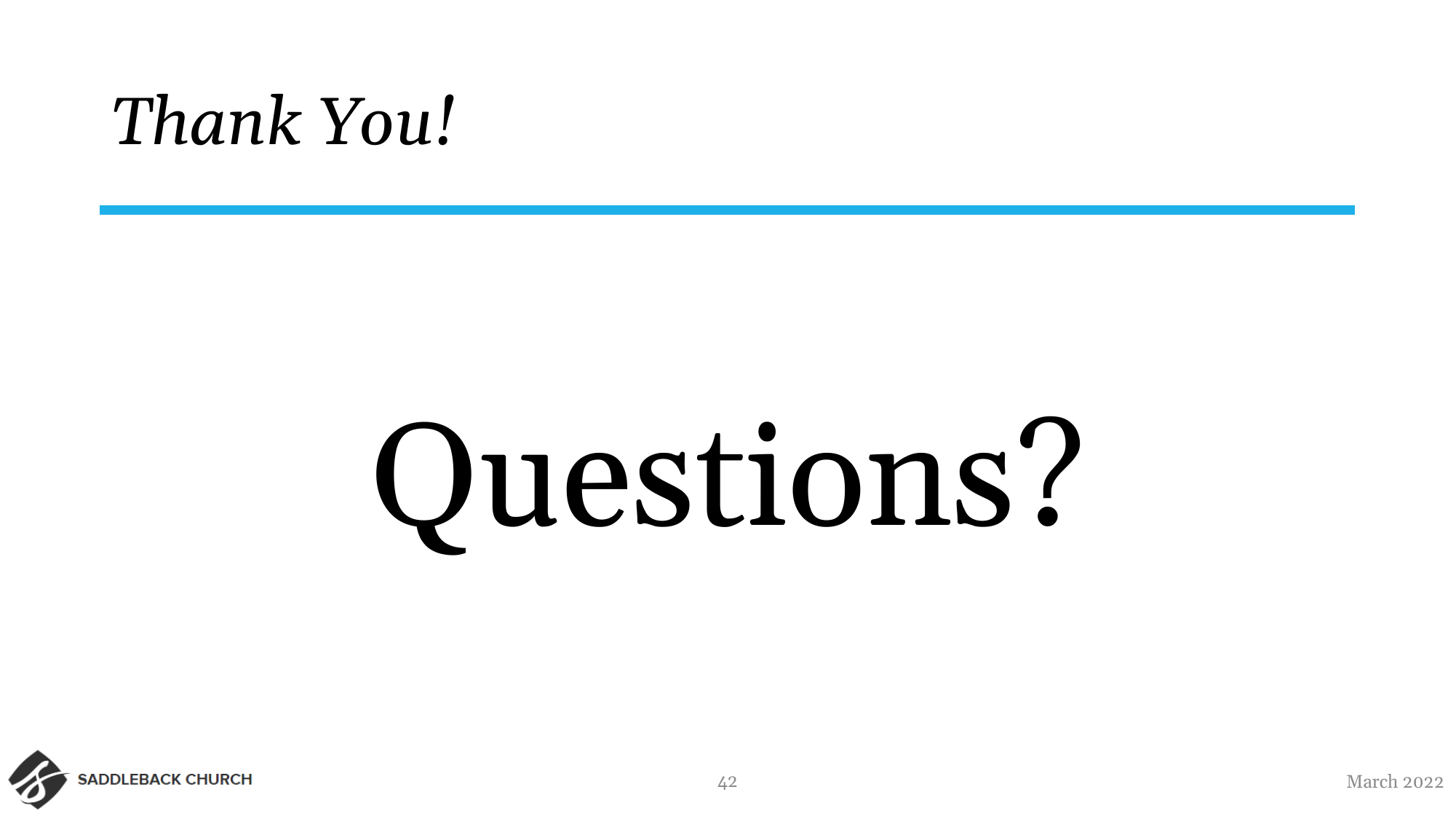

# Thank You!
Questions?
42
March 2022